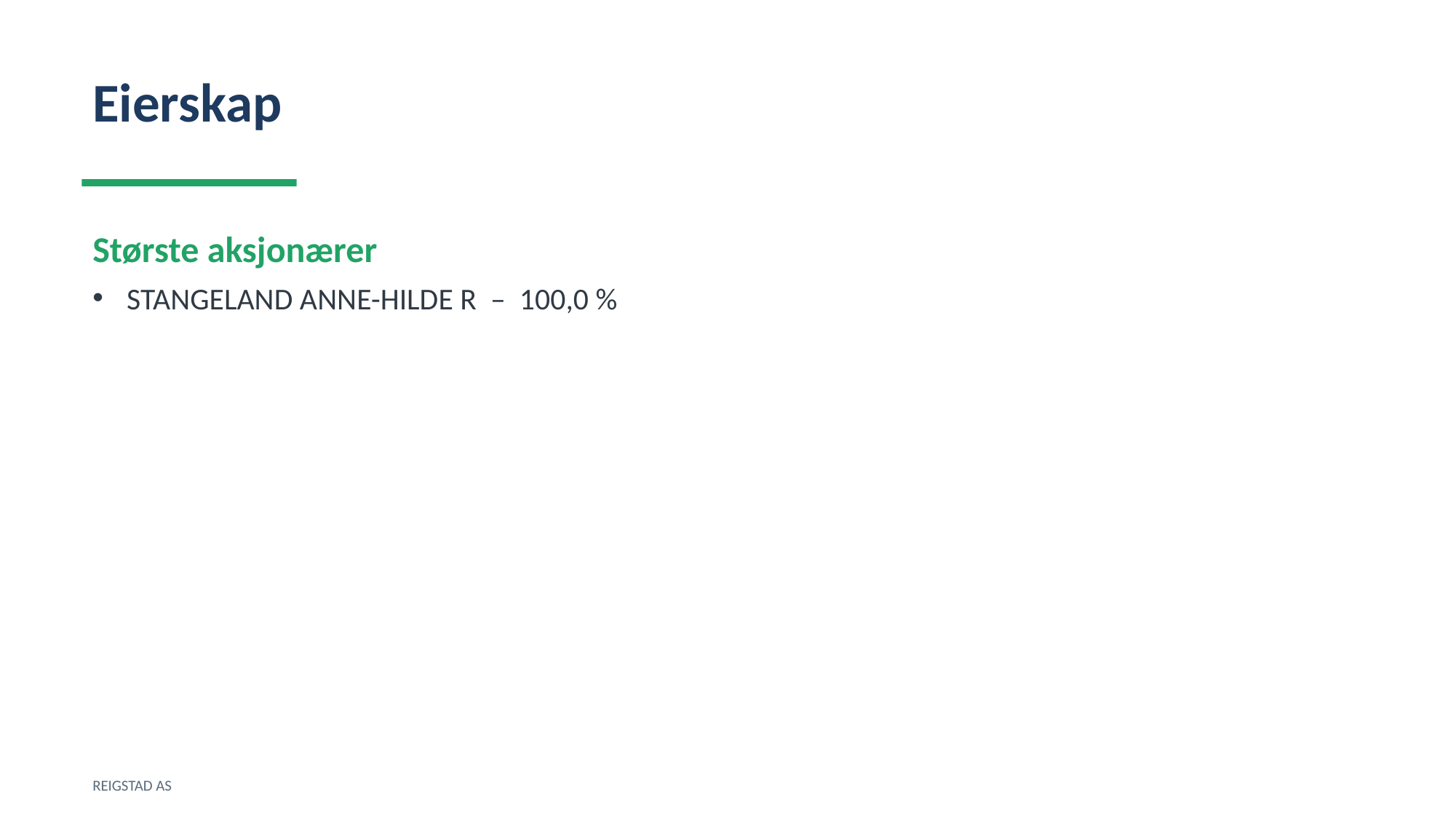

Eierskap

Største aksjonærer
STANGELAND ANNE-HILDE R  –  100,0 %
REIGSTAD AS